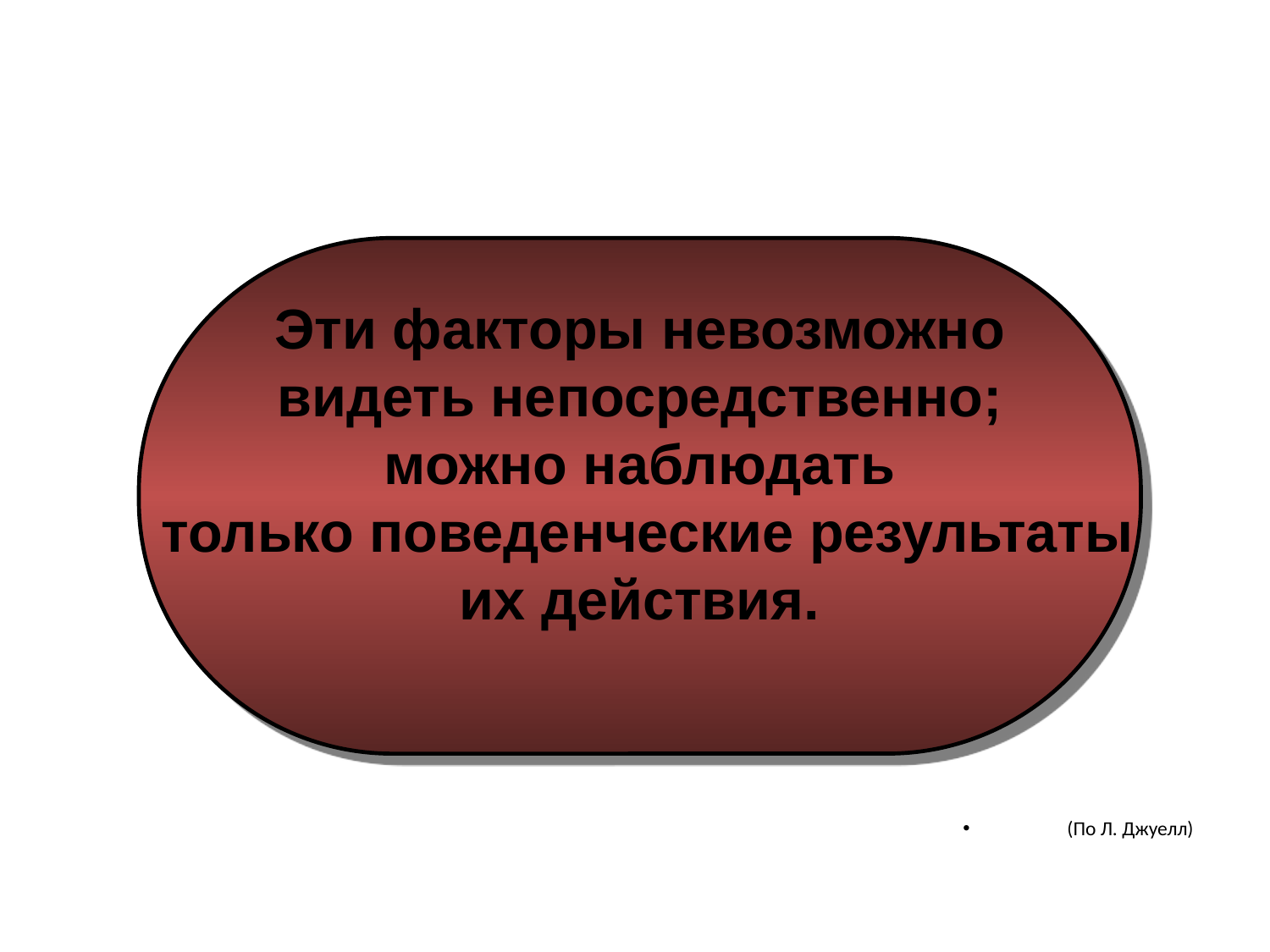

#

(По Л. Джуелл)
Эти факторы невозможно
 видеть непосредственно;
можно наблюдать
 только поведенческие результаты
 их действия.